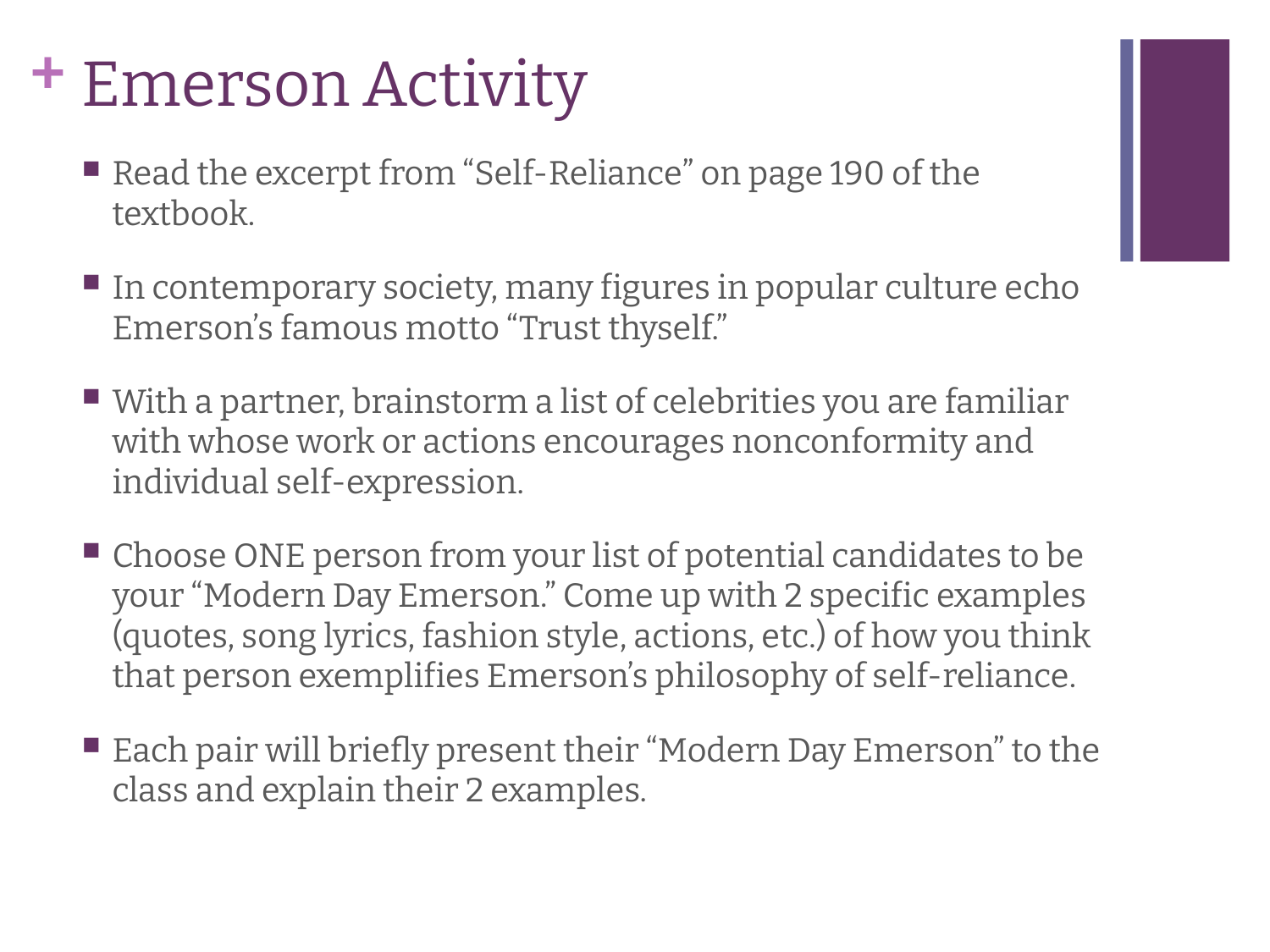

# Emerson Activity
Read the excerpt from “Self-Reliance” on page 190 of the textbook.
In contemporary society, many figures in popular culture echo Emerson’s famous motto “Trust thyself.”
With a partner, brainstorm a list of celebrities you are familiar with whose work or actions encourages nonconformity and individual self-expression.
Choose ONE person from your list of potential candidates to be your “Modern Day Emerson.” Come up with 2 specific examples (quotes, song lyrics, fashion style, actions, etc.) of how you think that person exemplifies Emerson’s philosophy of self-reliance.
Each pair will briefly present their “Modern Day Emerson” to the class and explain their 2 examples.